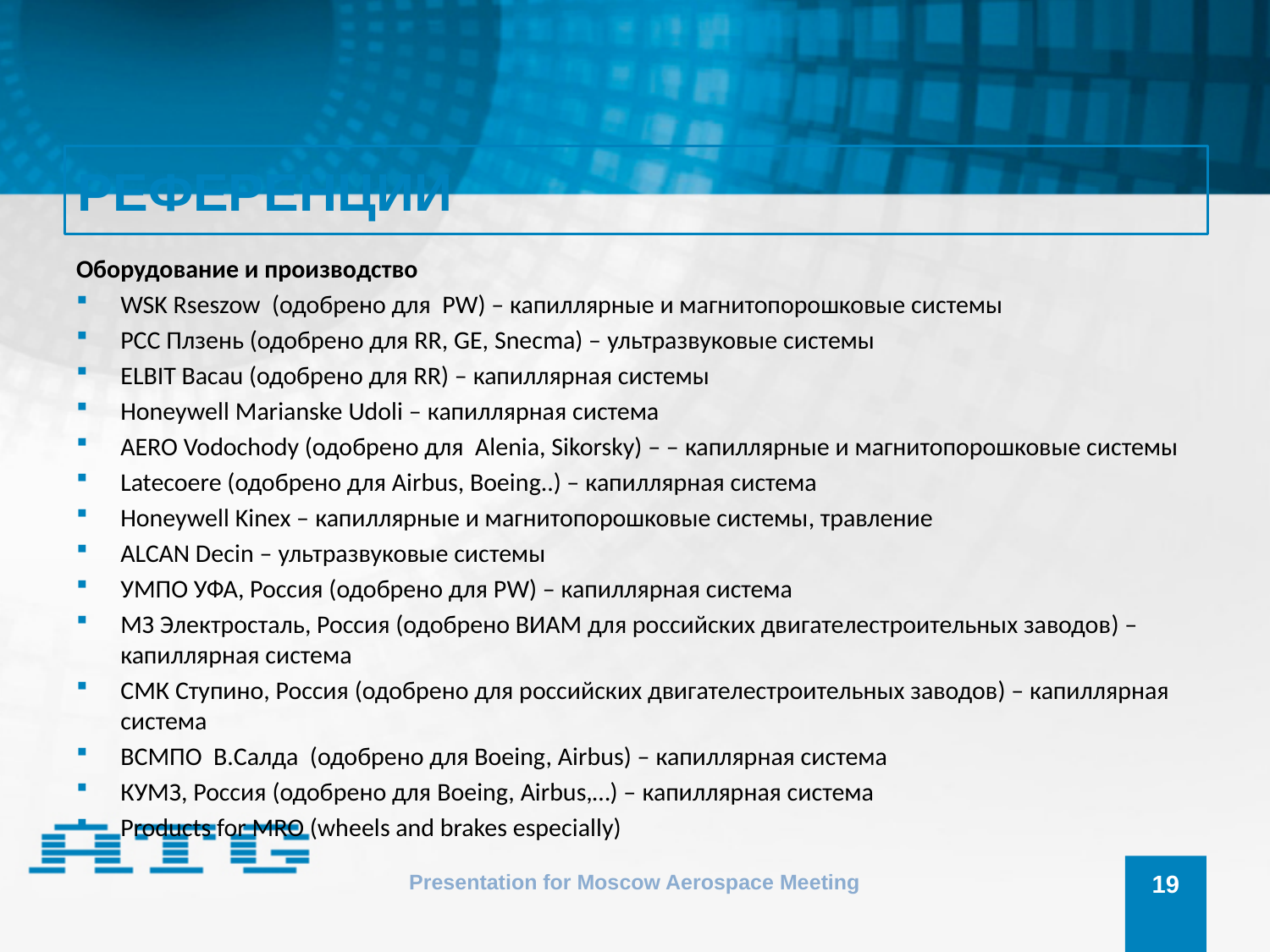

# РЕФЕРЕНЦИИ
Оборудование и производство
WSK Rseszow  (одобрено для  PW) – капиллярные и магнитопорошковые системы
PCC Плзень (одобрено для RR, GE, Snecma) – ультразвуковые системы
ELBIT Bacau (одобрено для RR) – капиллярная системы
Honeywell Marianske Udoli – капиллярная система
AERO Vodochody (одобрено для  Alenia, Sikorsky) – – капиллярные и магнитопорошковые системы
Latecoere (одобрено для Airbus, Boeing..) – капиллярная система
Honeywell Kinex – капиллярные и магнитопорошковые системы, травление
ALCAN Decin – ультразвуковые системы
УМПО УФА, Россия (одобрено для PW) – капиллярная система
МЗ Электросталь, Россия (одобрено ВИАМ для российских двигателестроительных заводов) – капиллярная система
СМК Ступино, Россия (одобрено для российских двигателестроительных заводов) – капиллярная система
ВСМПО  В.Салда  (одобрено для Boeing, Airbus) – капиллярная система
КУМЗ, Россия (одобрено для Boeing, Airbus,…) – капиллярная система
Products for MRO (wheels and brakes especially)

Presentation for Moscow Aerospace Meeting
19